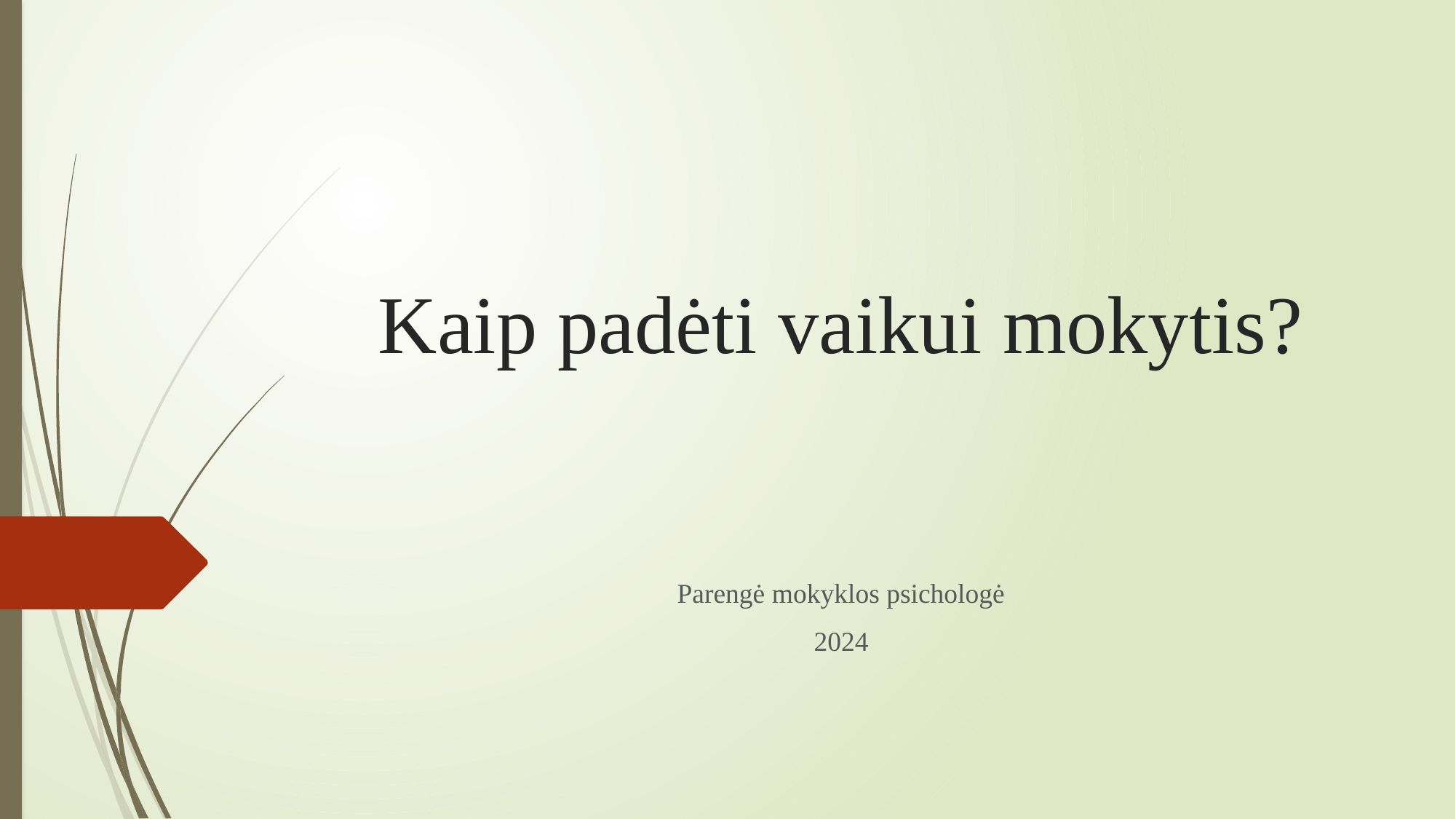

# Kaip padėti vaikui mokytis?
Parengė mokyklos psichologė
2024